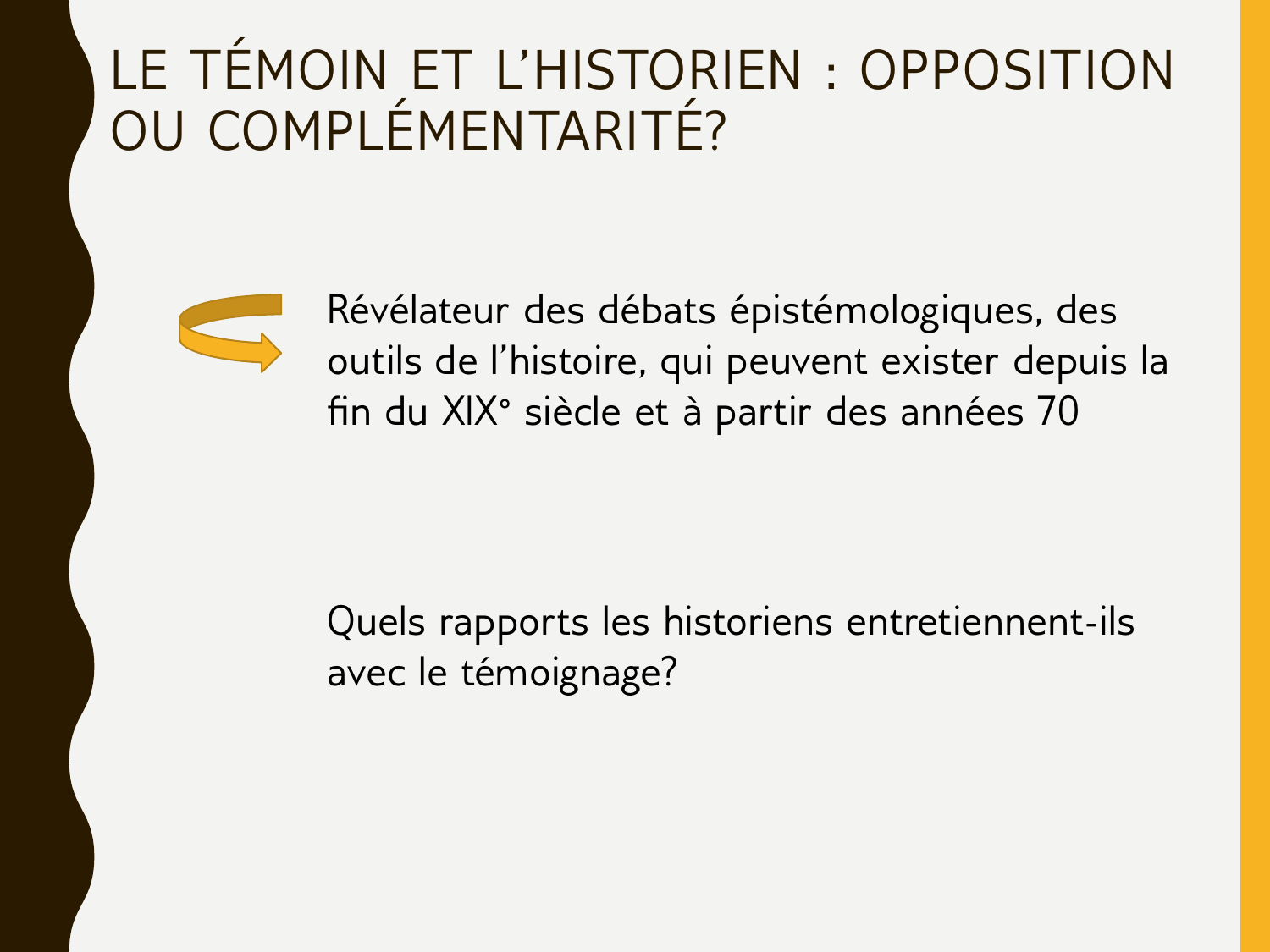

# Le témoin et l’historien : opposition ou complémentarité?
Révélateur des débats épistémologiques, des outils de l’histoire, qui peuvent exister depuis la fin du XIX° siècle et à partir des années 70

Quels rapports les historiens entretiennent-ils avec le témoignage?